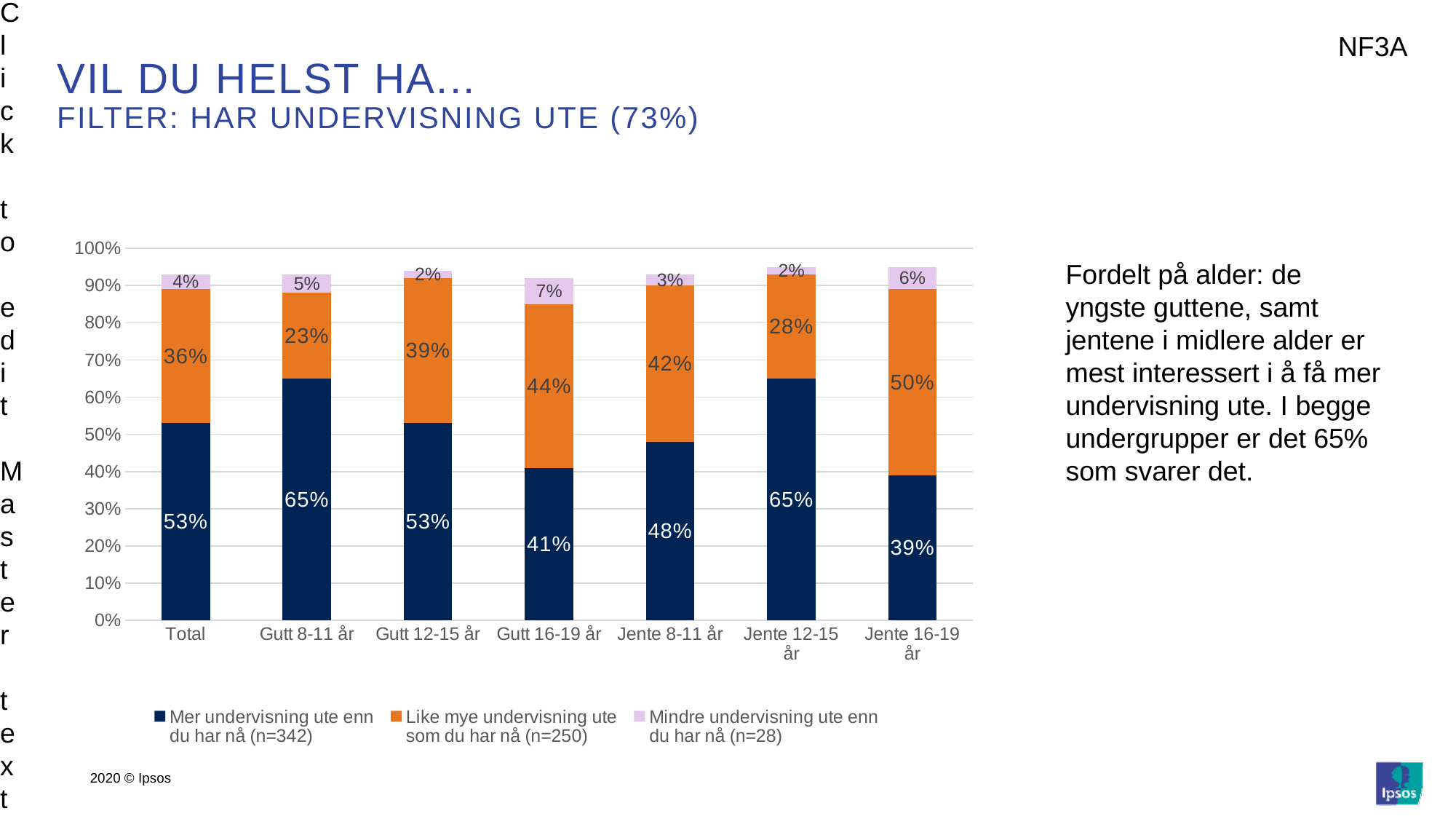

Click to edit Master text styles
NF3A
# Vil du helst ha...
Filter: Har undervisning ute (73%)

[unsupported chart]

Fordelt på alder: de yngste guttene, samt jentene i midlere alder er mest interessert i å få mer undervisning ute. I begge undergrupper er det 65% som svarer det.